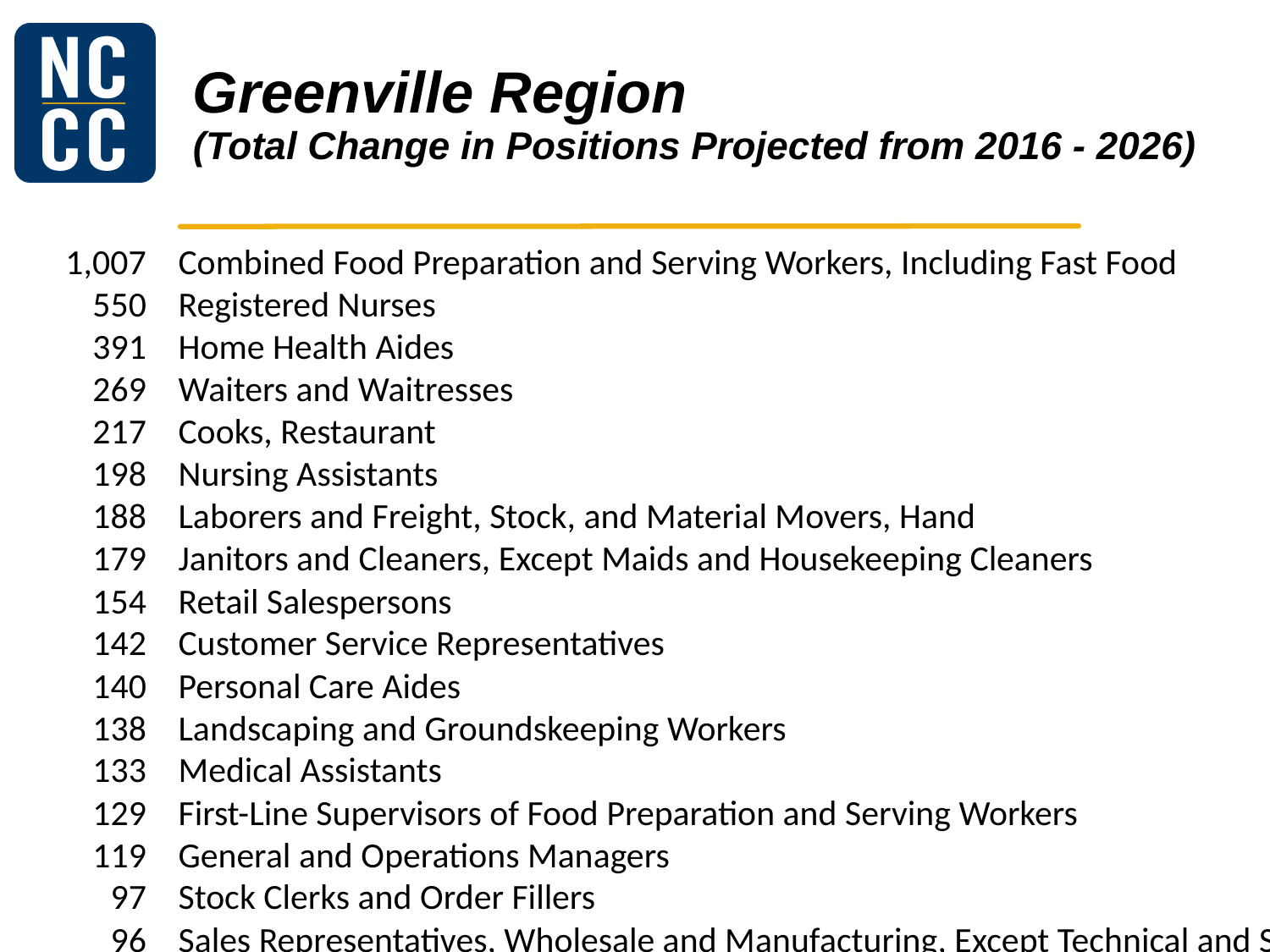

# Greenville Region (Total Change in Positions Projected from 2016 - 2026)
	1,007	Combined Food Preparation and Serving Workers, Including Fast Food
	550	Registered Nurses
	391	Home Health Aides
	269	Waiters and Waitresses
	217	Cooks, Restaurant
	198	Nursing Assistants
	188	Laborers and Freight, Stock, and Material Movers, Hand
	179	Janitors and Cleaners, Except Maids and Housekeeping Cleaners
	154	Retail Salespersons
	142	Customer Service Representatives
	140	Personal Care Aides
	138	Landscaping and Groundskeeping Workers
	133	Medical Assistants
	129	First-Line Supervisors of Food Preparation and Serving Workers
	119	General and Operations Managers
	97	Stock Clerks and Order Fillers
	96	Sales Representatives, Wholesale and Manufacturing, Except Technical and Scientific Products
	93	Medical Secretaries
	93	Heavy and Tractor-Trailer Truck Drivers
	70	Maintenance and Repair Workers, General